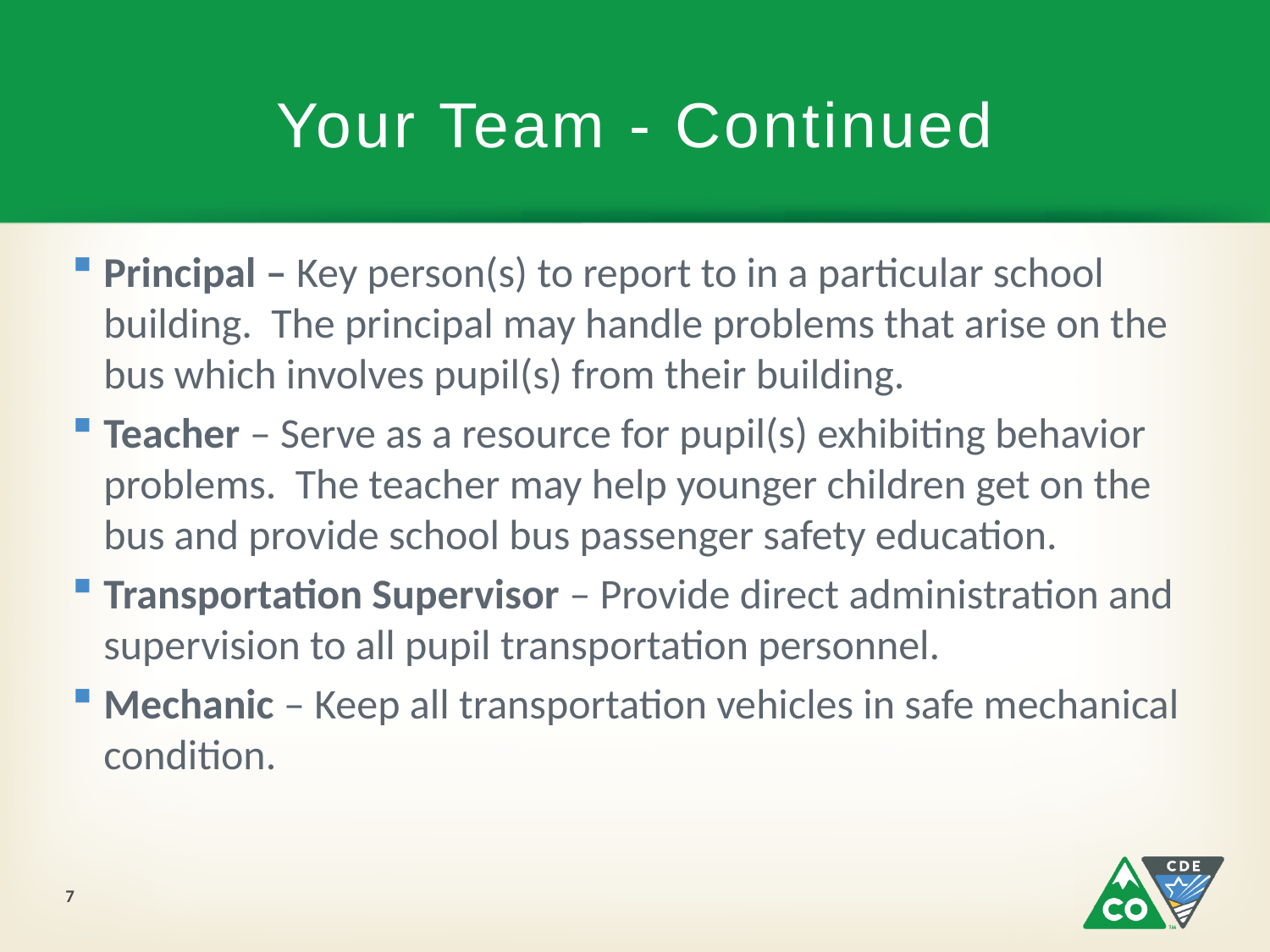

# Your Team - Continued
Principal – Key person(s) to report to in a particular school building.  The principal may handle problems that arise on the bus which involves pupil(s) from their building.
Teacher – Serve as a resource for pupil(s) exhibiting behavior problems.  The teacher may help younger children get on the bus and provide school bus passenger safety education.
Transportation Supervisor – Provide direct administration and supervision to all pupil transportation personnel.
Mechanic – Keep all transportation vehicles in safe mechanical condition.
7